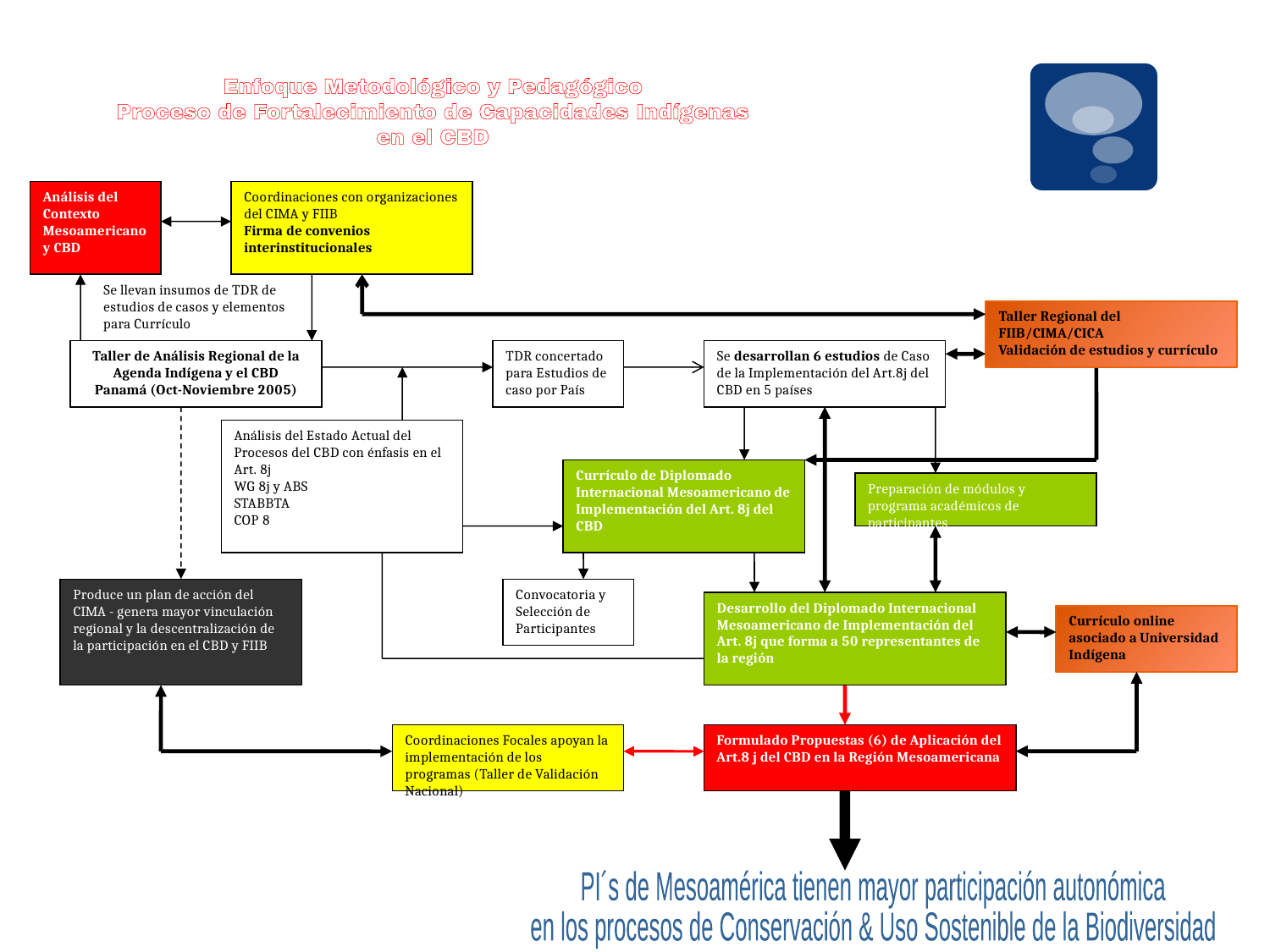

# Enfoque Metodológico y Pedagógico
Proceso de Fortalecimiento de Capacidades Indígenas en el CBD
Análisis del Contexto Mesoamericano y CBD
Coordinaciones con organizaciones del CIMA y FIIB
Firma de convenios interinstitucionales

Se llevan insumos de TDR de estudios de casos y elementos para Currículo

Taller de Análisis Regional de la Agenda Indígena y el CBD
Panamá (Oct-Noviembre 2005)
TDR concertado para Estudios de caso por País

Análisis del Estado Actual del Procesos del CBD con énfasis en el Art. 8j
WG 8j y ABS
STABBTA
COP 8

Produce un plan de acción del CIMA - genera mayor vinculación regional y la descentralización de la participación en el CBD y FIIB
Taller Regional del FIIB/CIMA/CICA
Validación de estudios y currículo
Se desarrollan 6 estudios de Caso de la Implementación del Art.8j del CBD en 5 países

Currículo de Diplomado Internacional Mesoamericano de Implementación del Art. 8j del CBD

Convocatoria y Selección de Participantes
Desarrollo del Diplomado Internacional Mesoamericano de Implementación del Art. 8j que forma a 50 representantes de la región
Currículo online asociado a Universidad Indígena

Coordinaciones Focales apoyan la implementación de los programas (Taller de Validación Nacional)
Formulado Propuestas (6) de Aplicación del Art.8 j del CBD en la Región Mesoamericana

PI´s de Mesoamérica tienen mayor participación autonómica
en los procesos de Conservación & Uso Sostenible de la Biodiversidad

Preparación de módulos y programa académicos de participantes